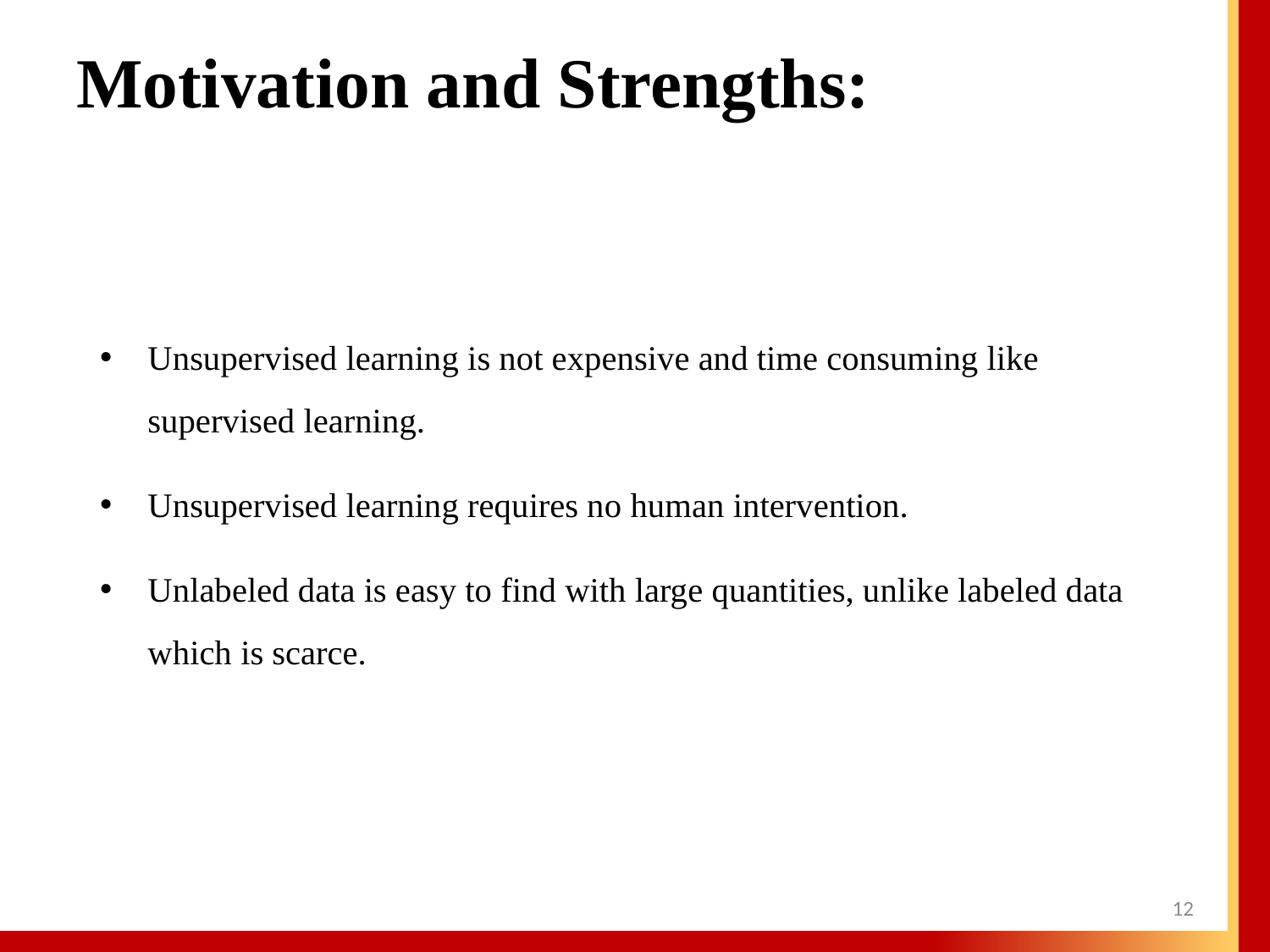

# Motivation and Strengths:
Unsupervised learning is not expensive and time consuming like supervised learning.
Unsupervised learning requires no human intervention.
Unlabeled data is easy to find with large quantities, unlike labeled data which is scarce.
12